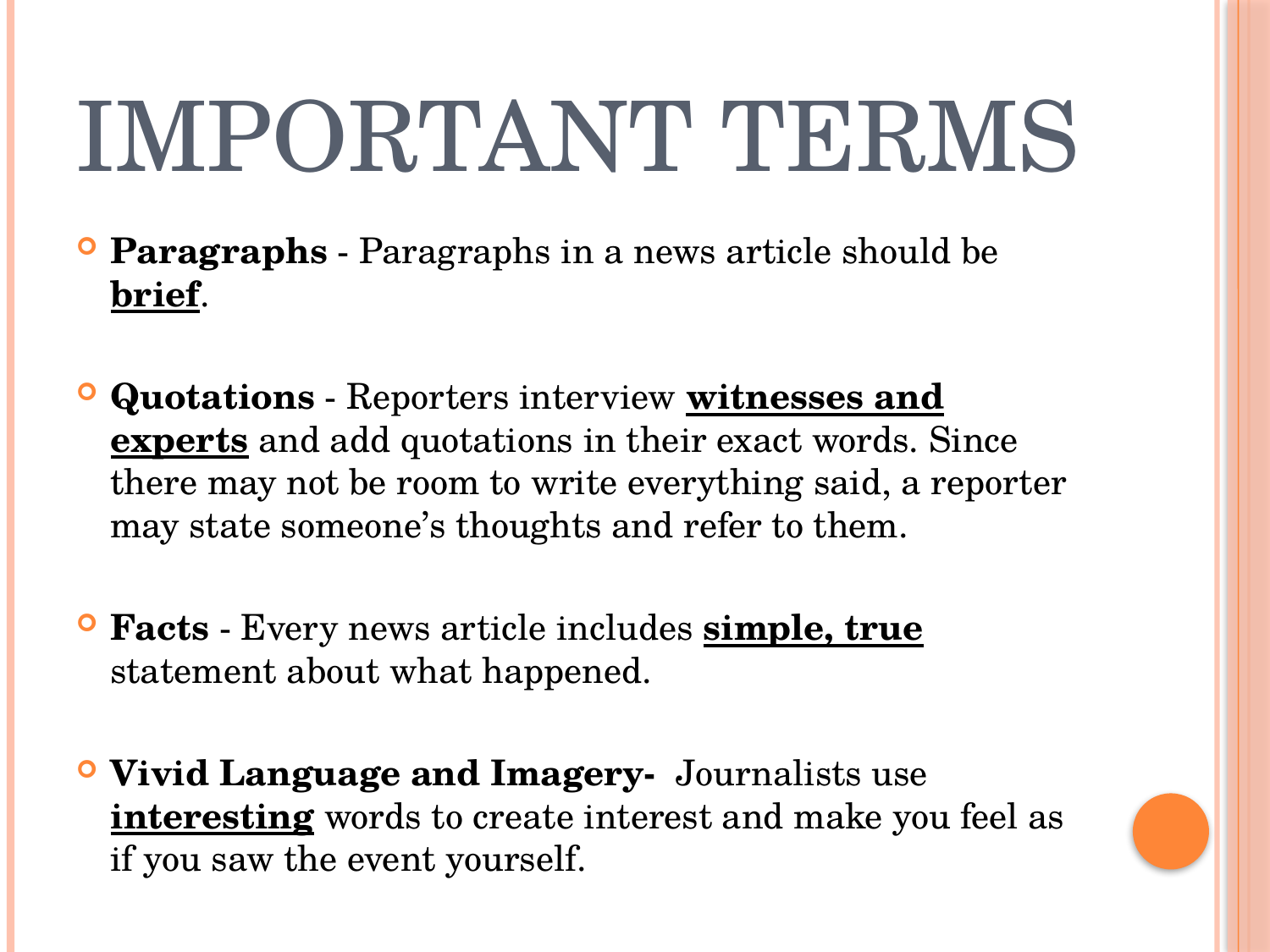

# Important Terms
Paragraphs - Paragraphs in a news article should be brief.

Quotations - Reporters interview witnesses and experts and add quotations in their exact words. Since there may not be room to write everything said, a reporter may state someone’s thoughts and refer to them.

Facts - Every news article includes simple, true statement about what happened.

Vivid Language and Imagery-  Journalists use interesting words to create interest and make you feel as if you saw the event yourself.